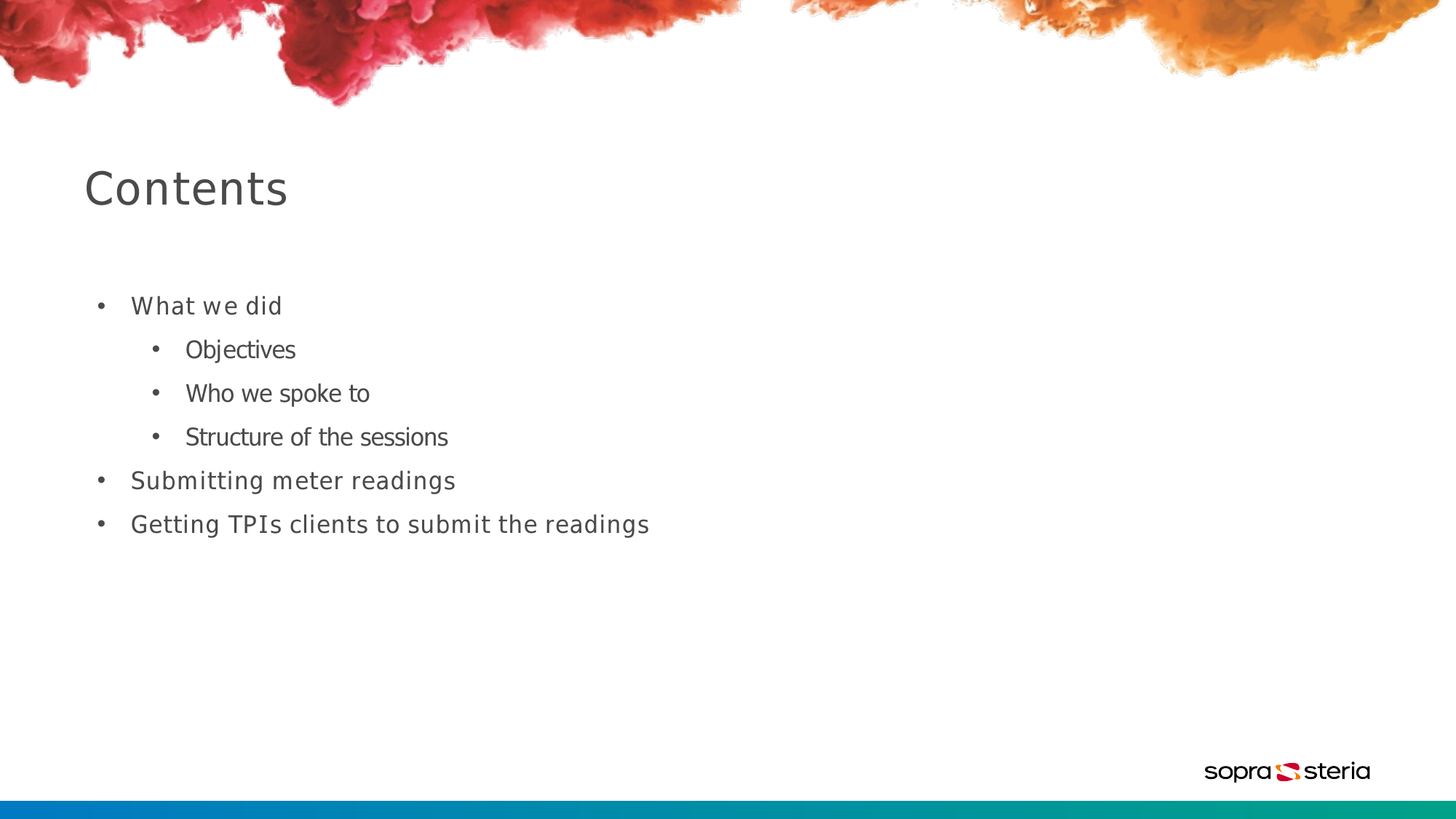

# Contents
What we did
Objectives
Who we spoke to
Structure of the sessions
Submitting meter readings
Getting TPIs clients to submit the readings